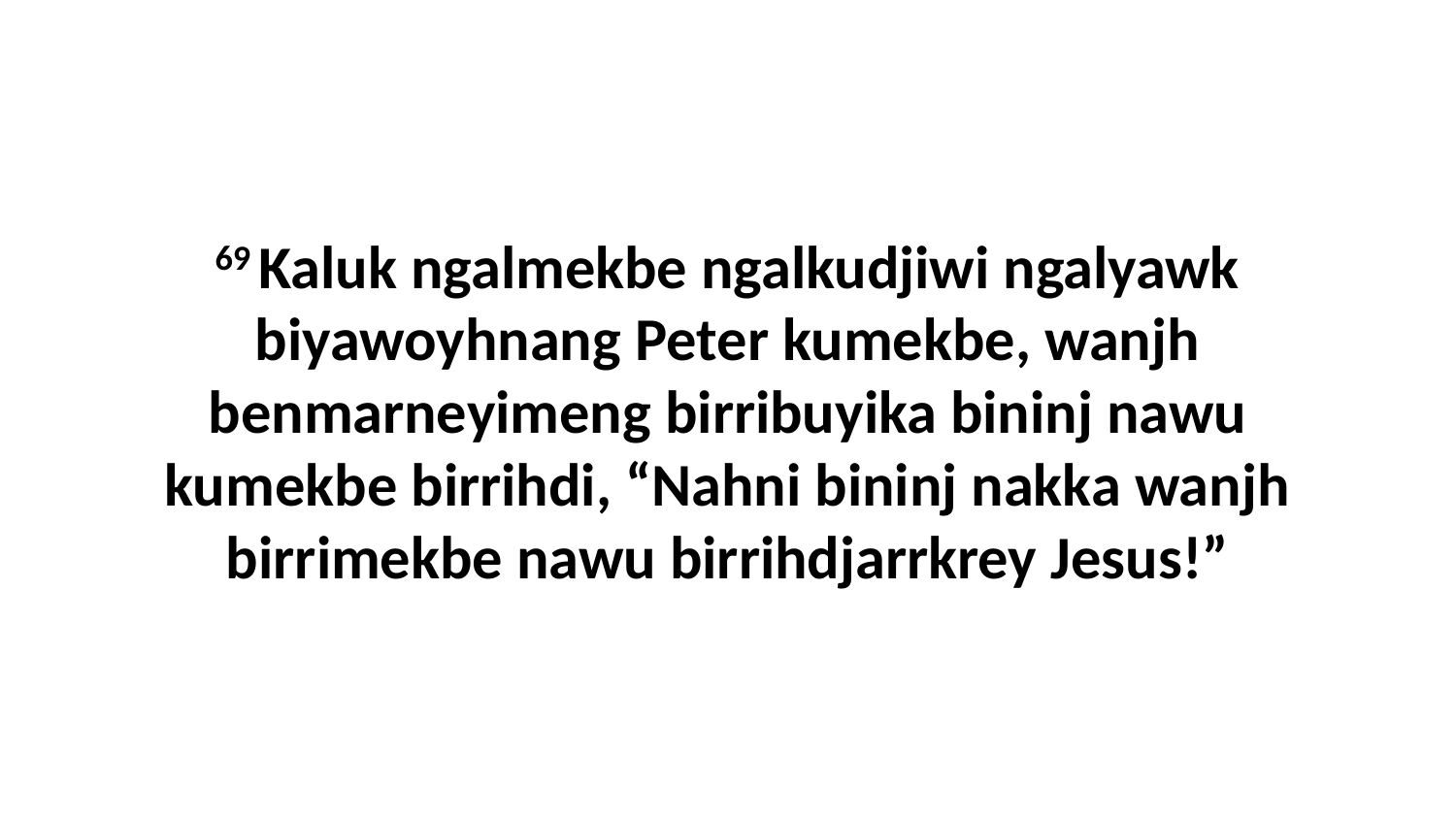

69 Kaluk ngalmekbe ngalkudjiwi ngalyawk biyawoyhnang Peter kumekbe, wanjh benmarneyimeng birribuyika bininj nawu kumekbe birrihdi, “Nahni bininj nakka wanjh birrimekbe nawu birrihdjarrkrey Jesus!”